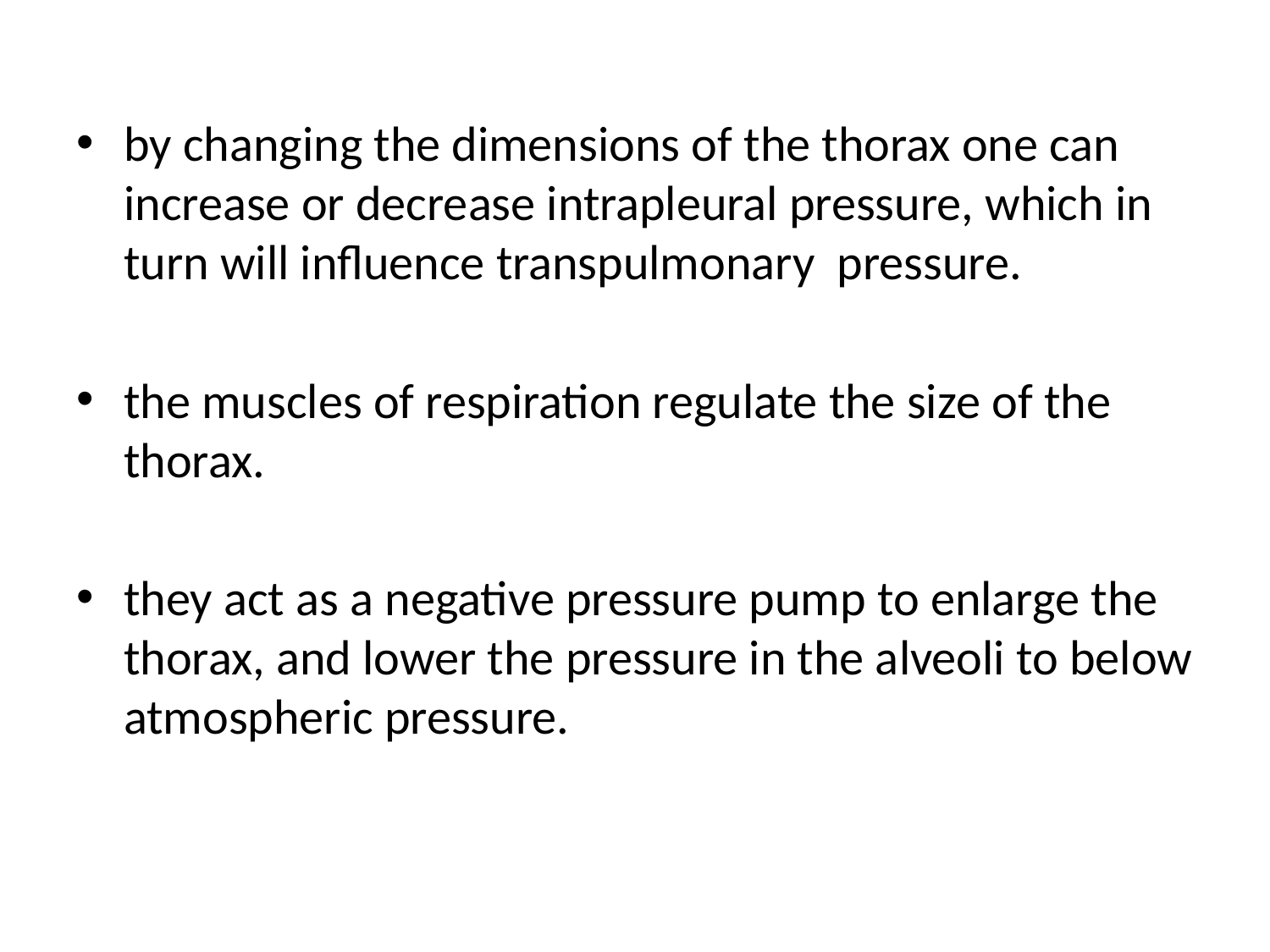

by changing the dimensions of the thorax one can increase or decrease intrapleural pressure, which in turn will influence transpulmonary  pressure.

the muscles of respiration regulate the size of the thorax.

they act as a negative pressure pump to enlarge the thorax, and lower the pressure in the alveoli to below atmospheric pressure.